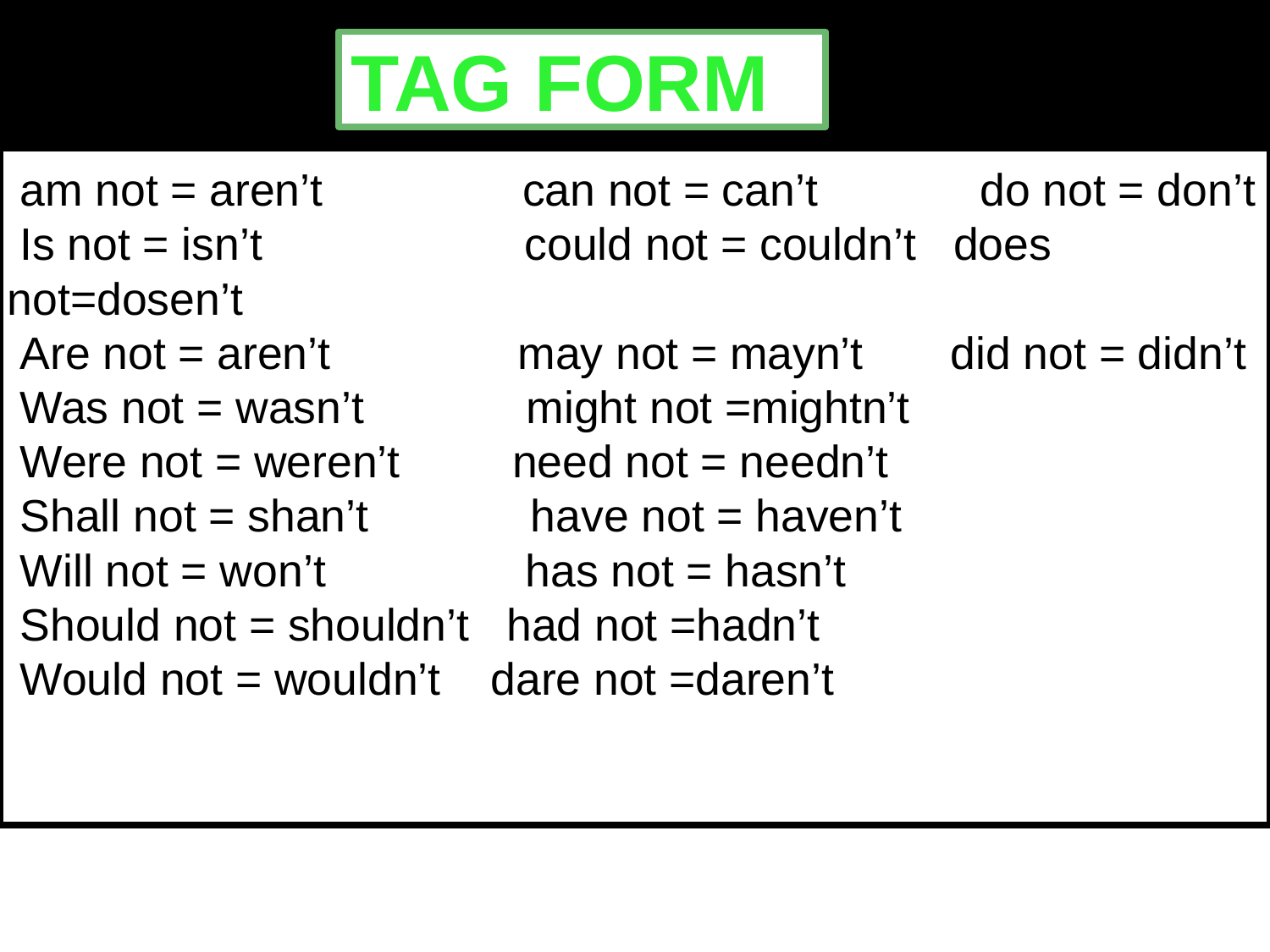

# TAG FORM
 am not = aren’t                can not = can’t             do not = don’t
 Is not = isn’t                     could not = couldn’t   does not=dosen’t
 Are not = aren’t               may not = mayn’t       did not = didn’t
 Was not = wasn’t             might not =mightn’t
 Were not = weren’t         need not = needn’t
 Shall not = shan’t             have not = haven’t
 Will not = won’t                has not = hasn’t
 Should not = shouldn’t   had not =hadn’t
 Would not = wouldn’t    dare not =daren’t